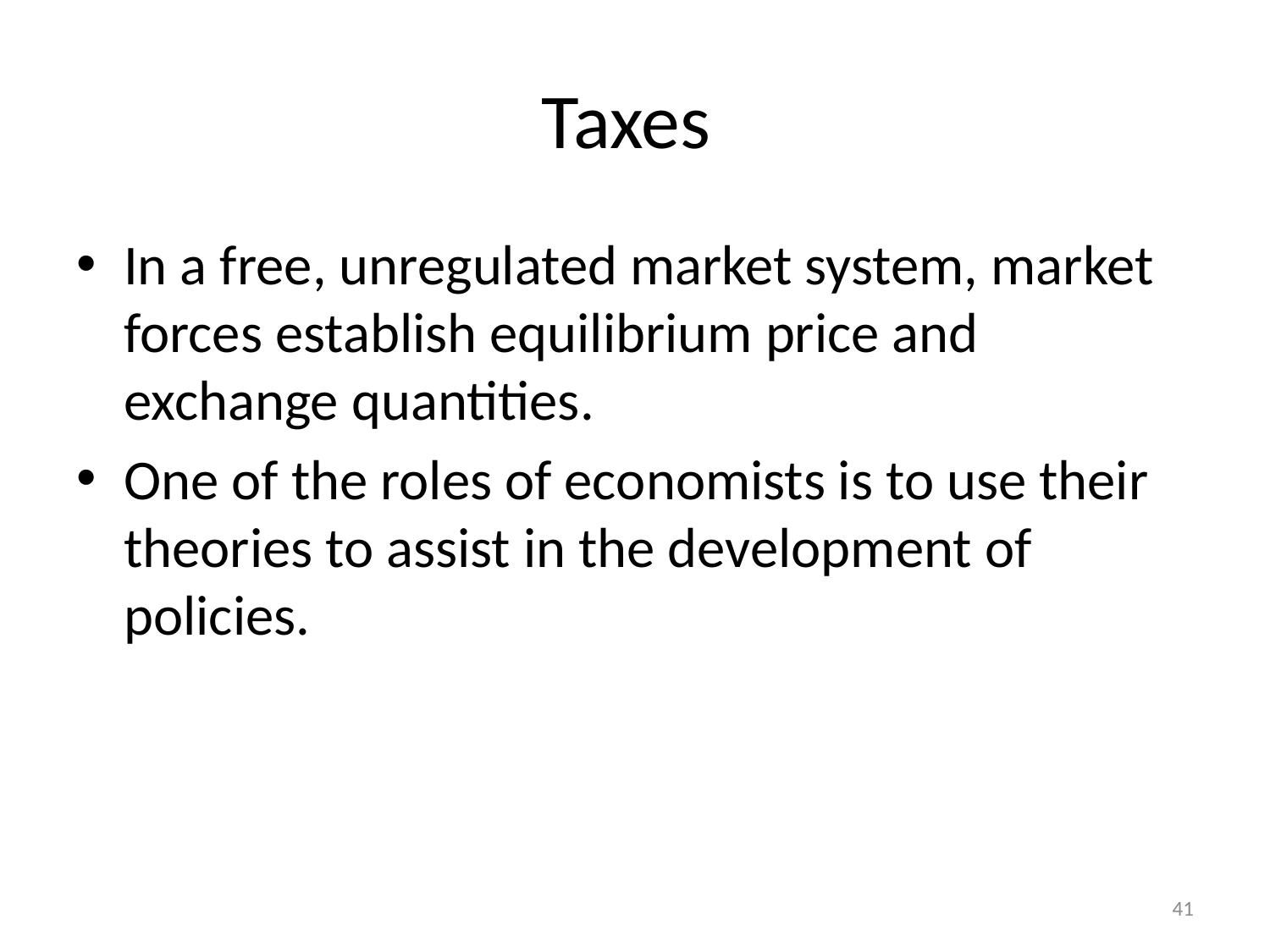

# Taxes
In a free, unregulated market system, market forces establish equilibrium price and exchange quantities.
One of the roles of economists is to use their theories to assist in the development of policies.
41